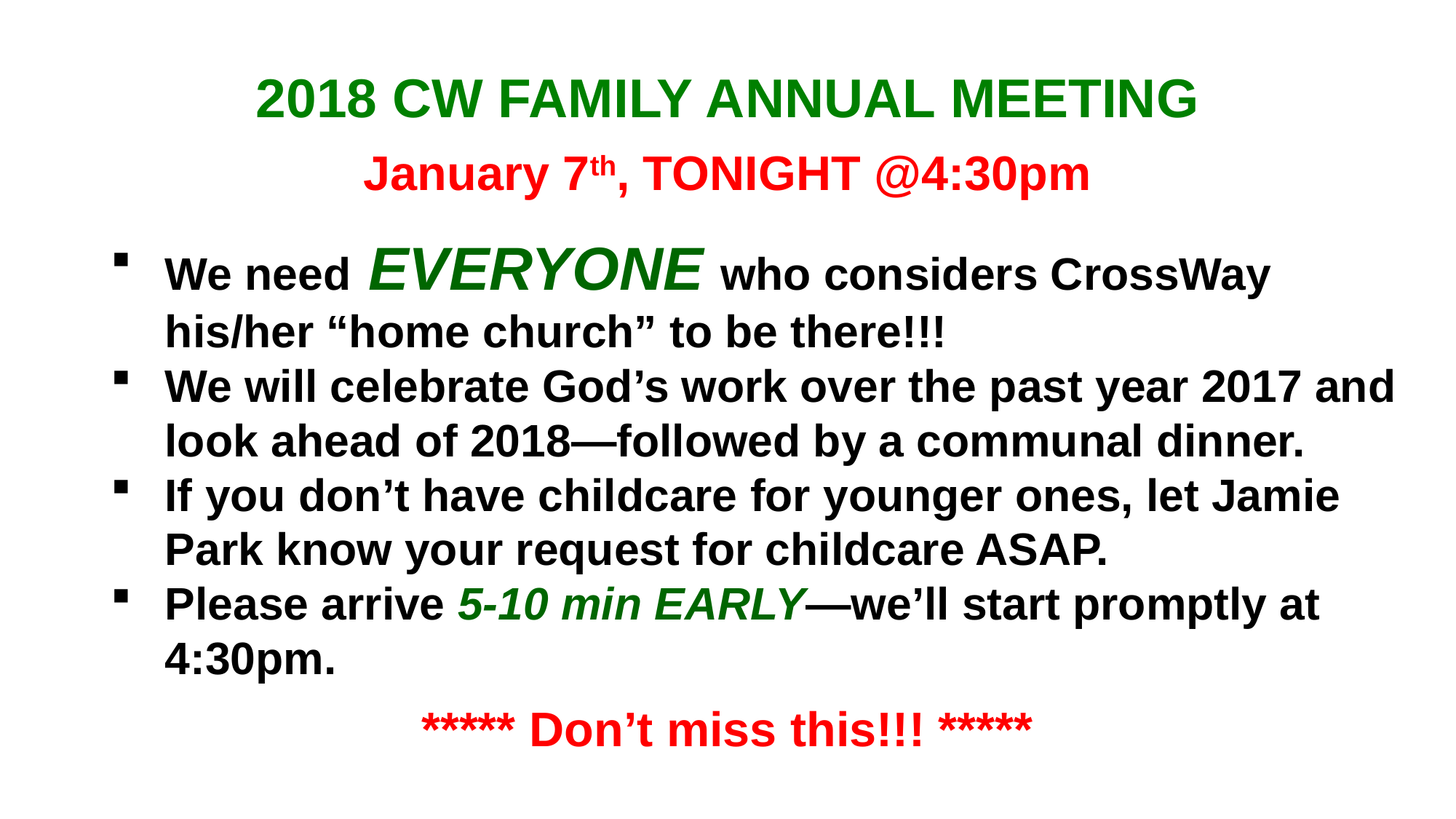

2018 CW FAMILY ANNUAL MEETING
January 7th, TONIGHT @4:30pm

We need EVERYONE who considers CrossWay his/her “home church” to be there!!!
We will celebrate God’s work over the past year 2017 and look ahead of 2018—followed by a communal dinner.
If you don’t have childcare for younger ones, let Jamie Park know your request for childcare ASAP.
Please arrive 5-10 min EARLY—we’ll start promptly at 4:30pm.

***** Don’t miss this!!! *****